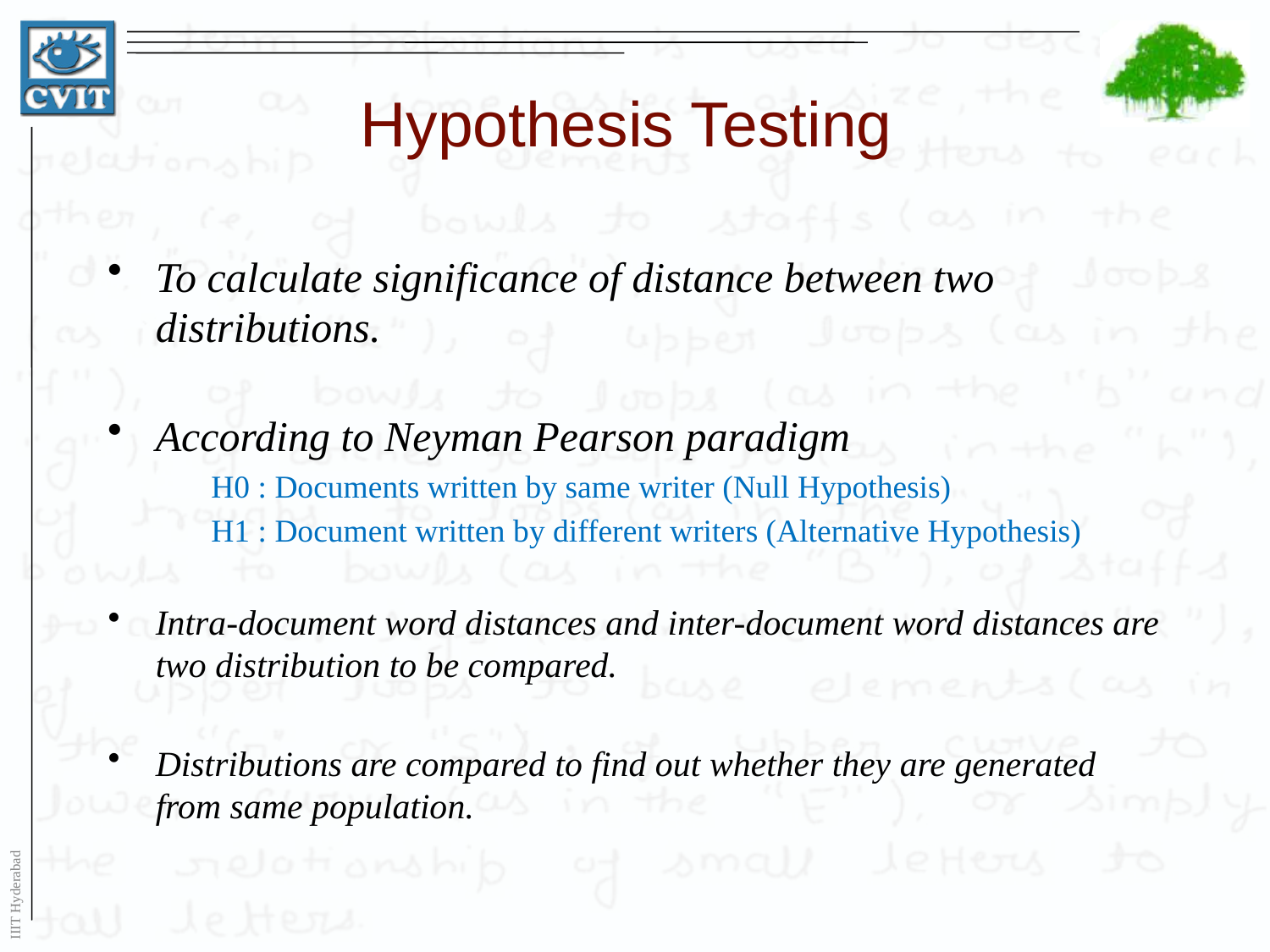

Hypothesis Testing
To calculate significance of distance between two distributions.

According to Neyman Pearson paradigm
	H0 : Documents written by same writer (Null Hypothesis)
	H1 : Document written by different writers (Alternative Hypothesis)

Intra-document word distances and inter-document word distances are two distribution to be compared.

Distributions are compared to find out whether they are generated from same population.